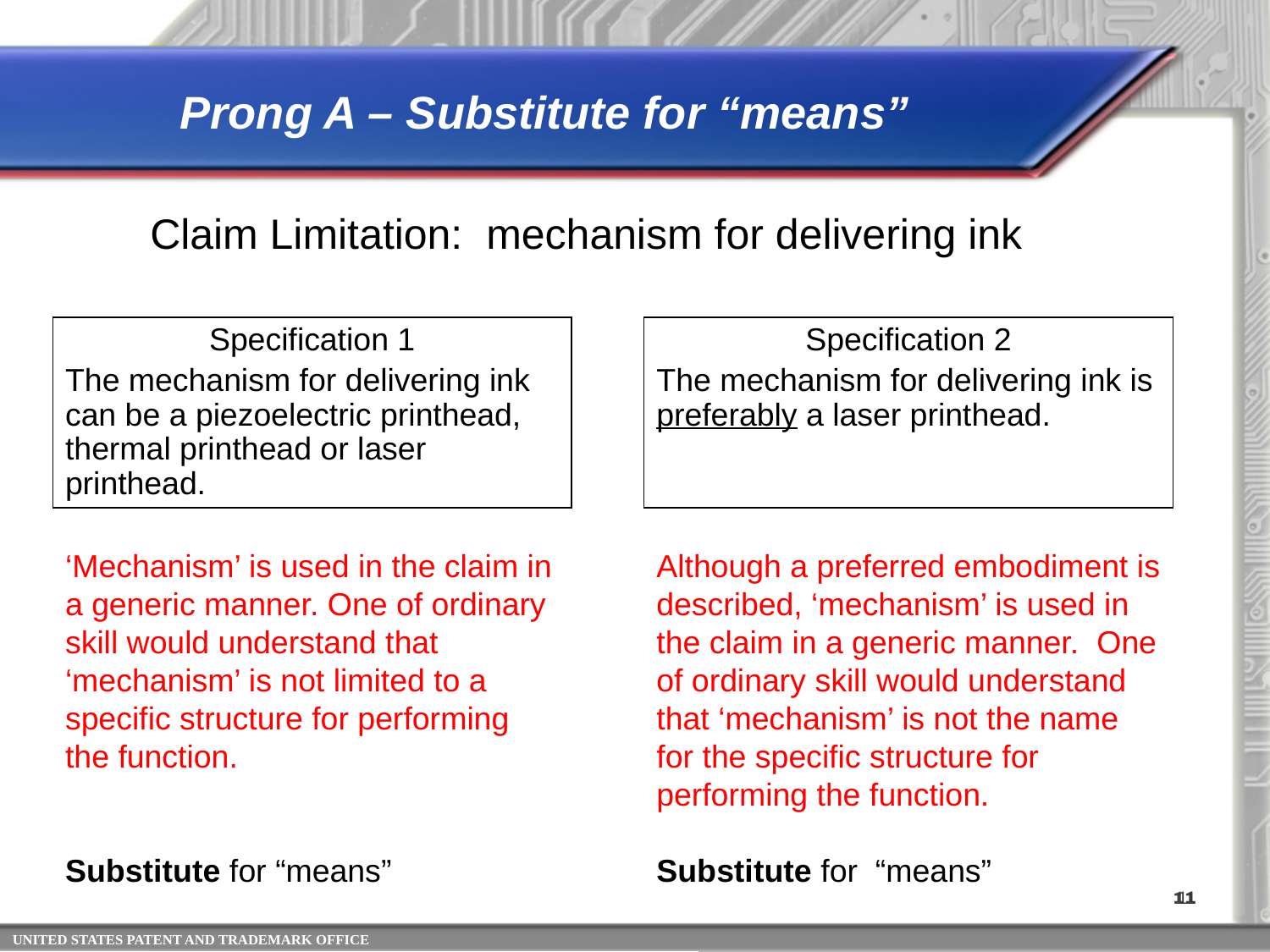

# Prong A – Substitute for “means”

Claim Limitation:  mechanism for delivering ink
Specification 1
The mechanism for delivering ink can be a piezoelectric printhead, thermal printhead or laser printhead.
Specification 2
The mechanism for delivering ink is preferably a laser printhead.
‘Mechanism’ is used in the claim in a generic manner. One of ordinary skill would understand that ‘mechanism’ is not limited to a specific structure for performing the function.

Substitute for “means”
Although a preferred embodiment is described, ‘mechanism’ is used in the claim in a generic manner.  One of ordinary skill would understand that ‘mechanism’ is not the name for the specific structure for performing the function.

Substitute for  “means”
11
11